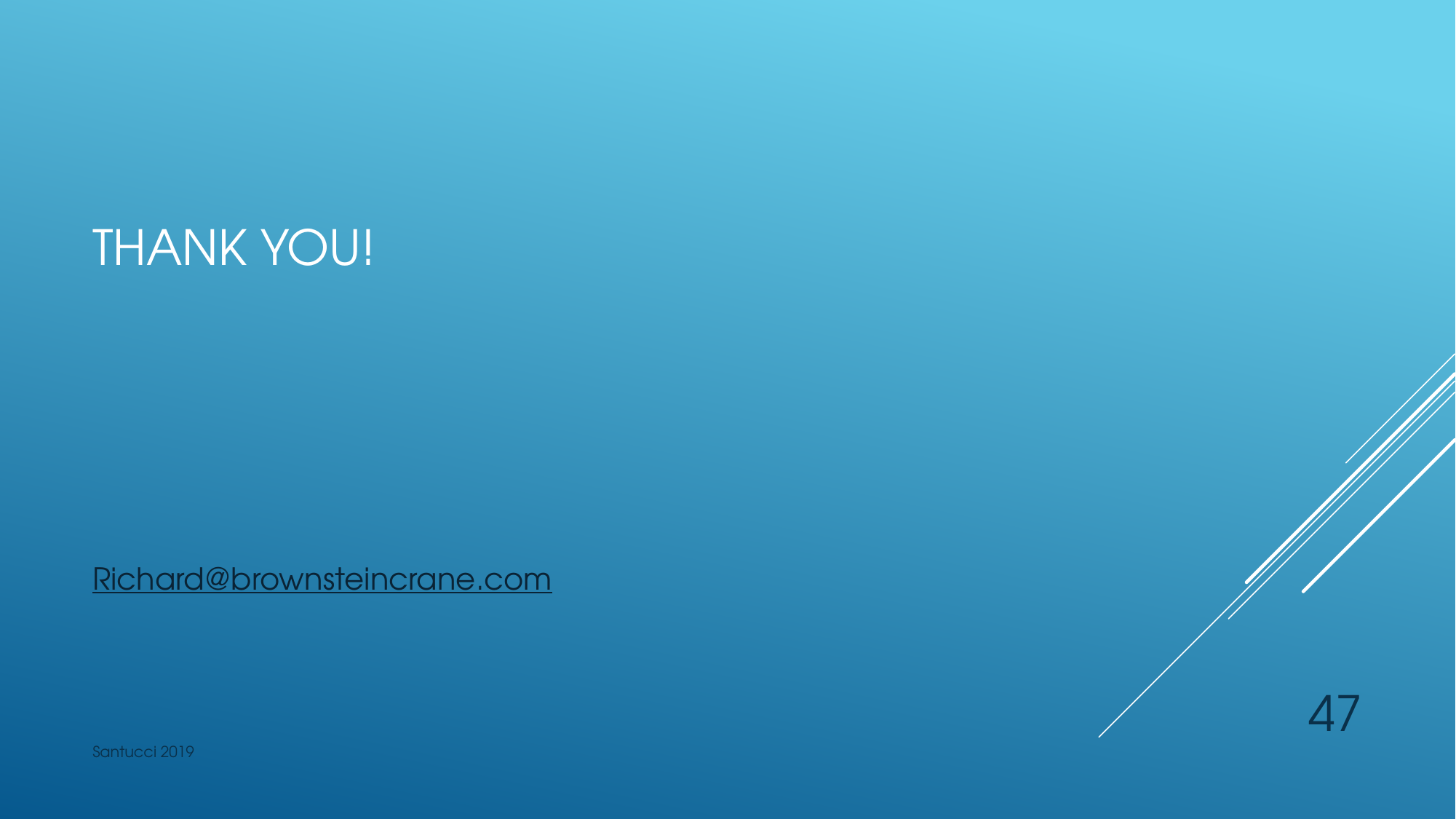

# Thank you!
Richard@brownsteincrane.com

47
Santucci 2019